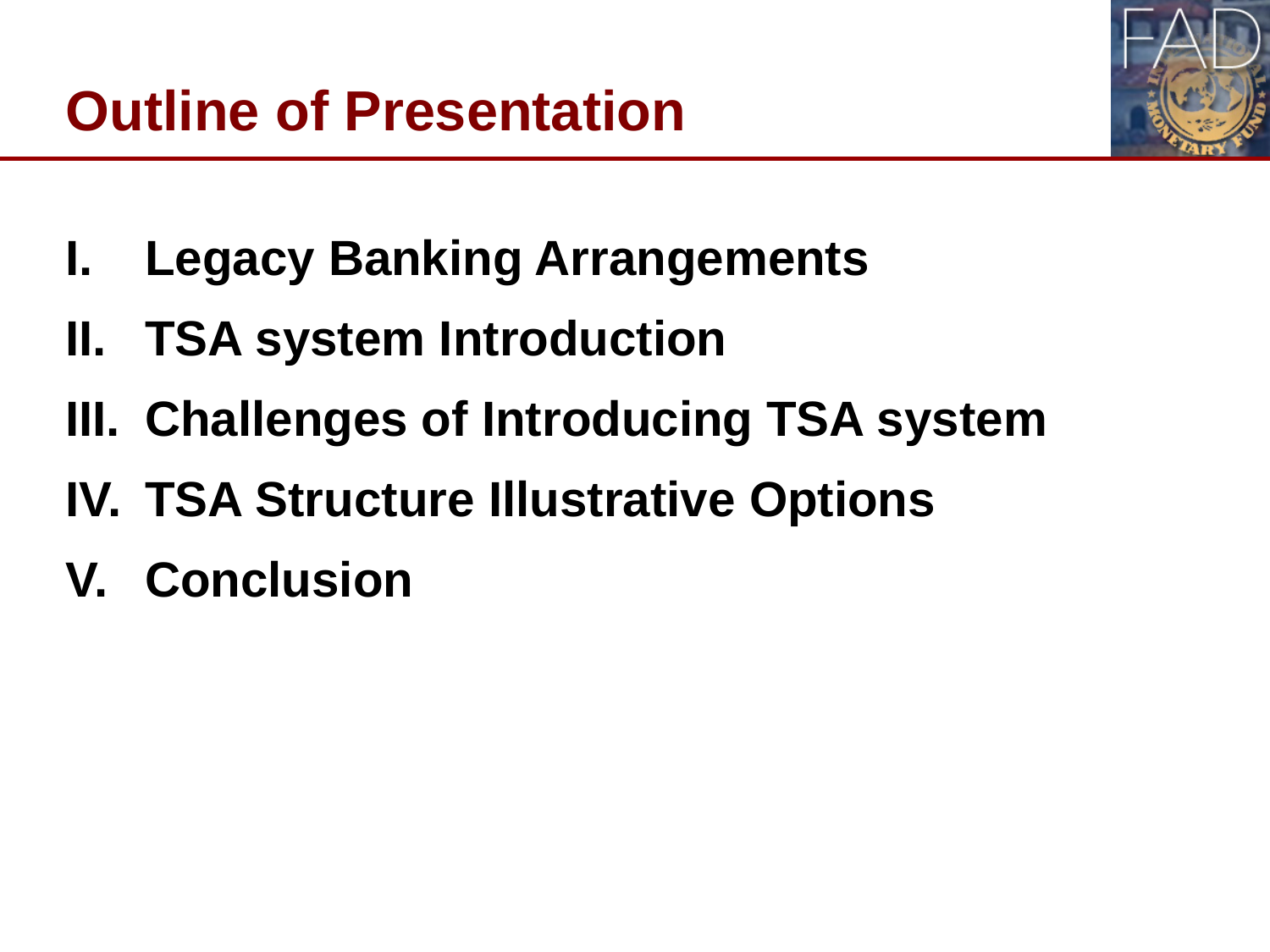

# Outline of Presentation

Legacy Banking Arrangements
TSA system Introduction
Challenges of Introducing TSA system
TSA Structure Illustrative Options
Conclusion

2